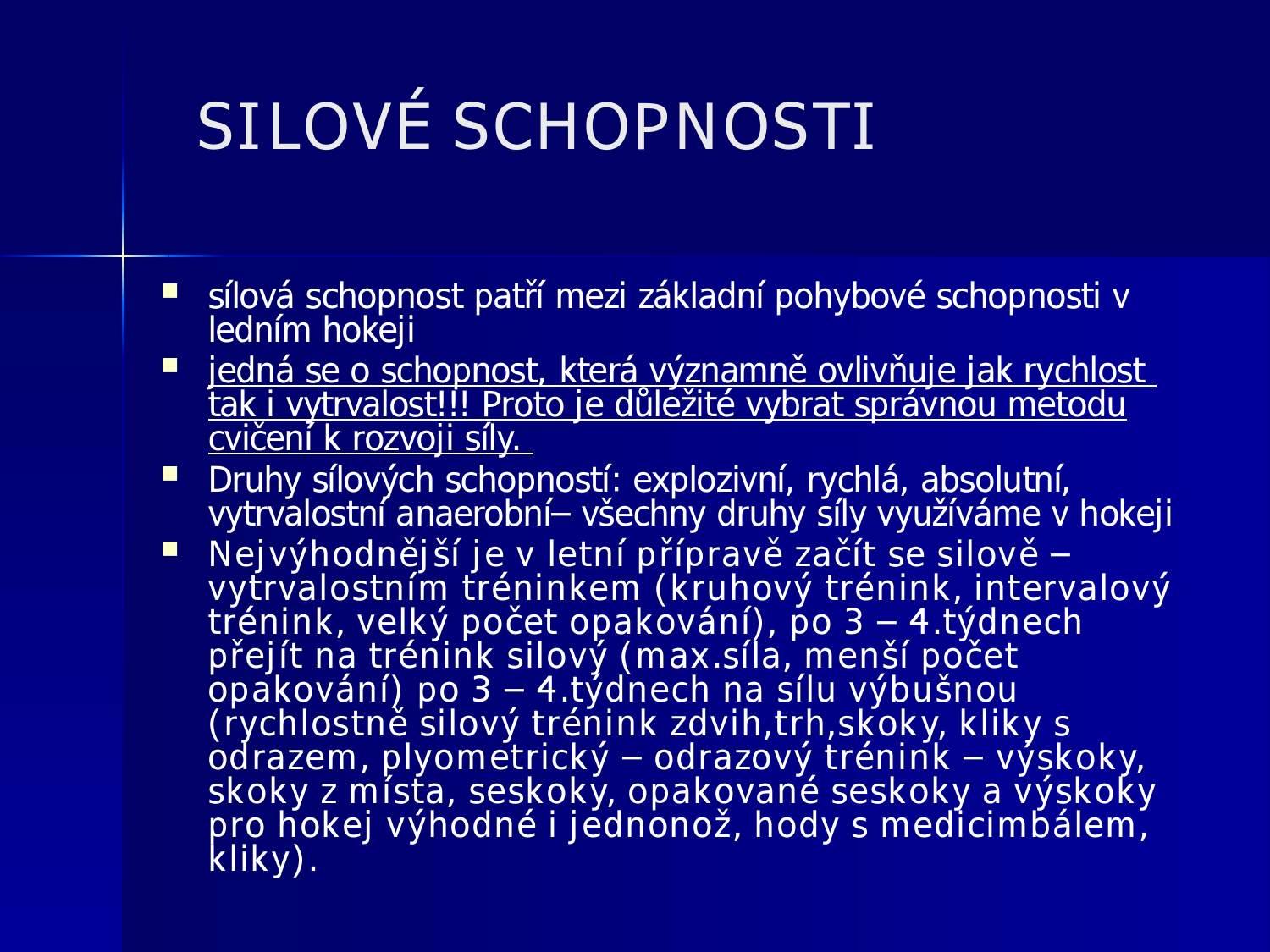

sílová schopnost patří mezi základní pohybové schopnosti v ledním hokeji
jedná se o schopnost, která významně ovlivňuje jak rychlost  tak i vytrvalost!!! Proto je důležité vybrat správnou metodu cvičení k rozvoji síly.
Druhy sílových schopností: explozivní, rychlá, absolutní, vytrvalostní anaerobní– všechny druhy síly využíváme v hokeji
Nejvýhodnější je v letní přípravě začít se silově – vytrvalostním tréninkem (kruhový trénink, intervalový trénink, velký počet opakování), po 3 – 4.týdnech přejít na trénink silový (max.síla, menší počet opakování) po 3 – 4.týdnech na sílu výbušnou (rychlostně silový trénink zdvih,trh,skoky, kliky s odrazem, plyometrický – odrazový trénink – výskoky, skoky z místa, seskoky, opakované seskoky a výskoky pro hokej výhodné i jednonož, hody s medicimbálem, kliky).

SILOVÉ SCHOPNOSTI